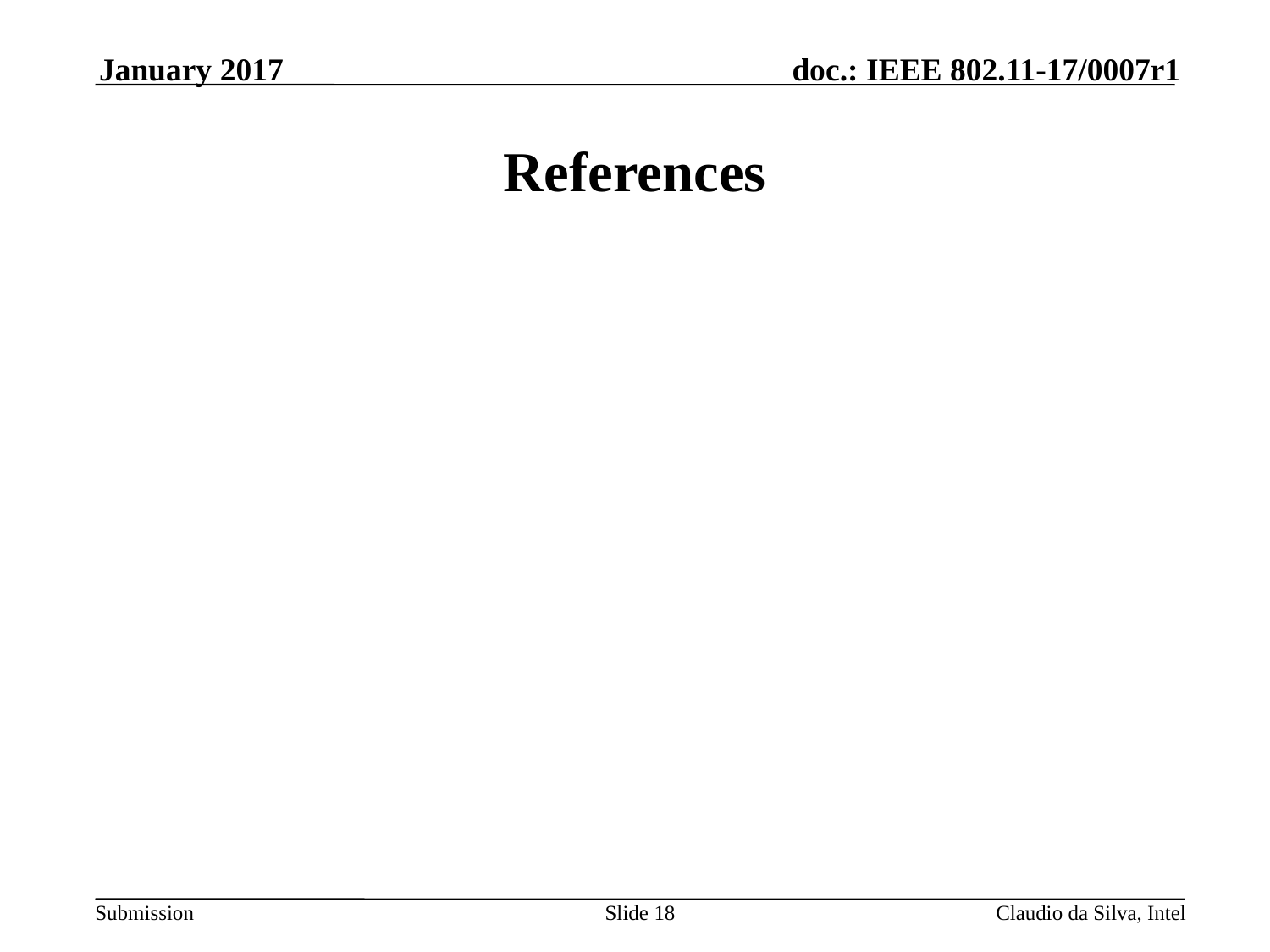

January 2017
# References

Slide 18
Claudio da Silva, Intel